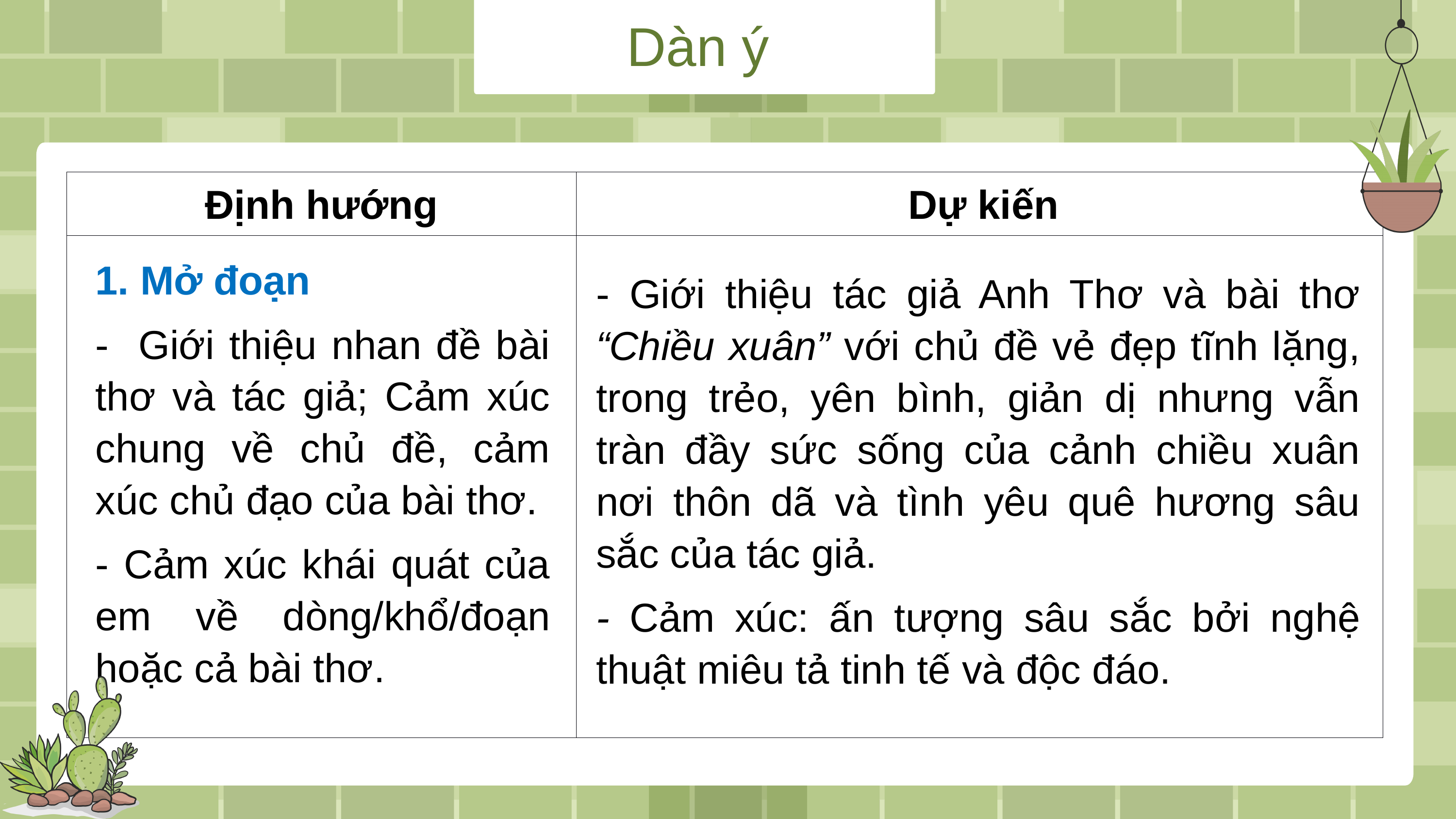

Dàn ý

| Định hướng | Dự kiến |
| --- | --- |
|  |  |
1. Mở đoạn
-  Giới thiệu nhan đề bài thơ và tác giả; Cảm xúc chung về chủ đề, cảm xúc chủ đạo của bài thơ.
- Cảm xúc khái quát của em về dòng/khổ/đoạn hoặc cả bài thơ.
- Giới thiệu tác giả Anh Thơ và bài thơ “Chiều xuân” với chủ đề vẻ đẹp tĩnh lặng, trong trẻo, yên bình, giản dị nhưng vẫn tràn đầy sức sống của cảnh chiều xuân nơi thôn dã và tình yêu quê hương sâu sắc của tác giả.
- Cảm xúc: ấn tượng sâu sắc bởi nghệ thuật miêu tả tinh tế và độc đáo.